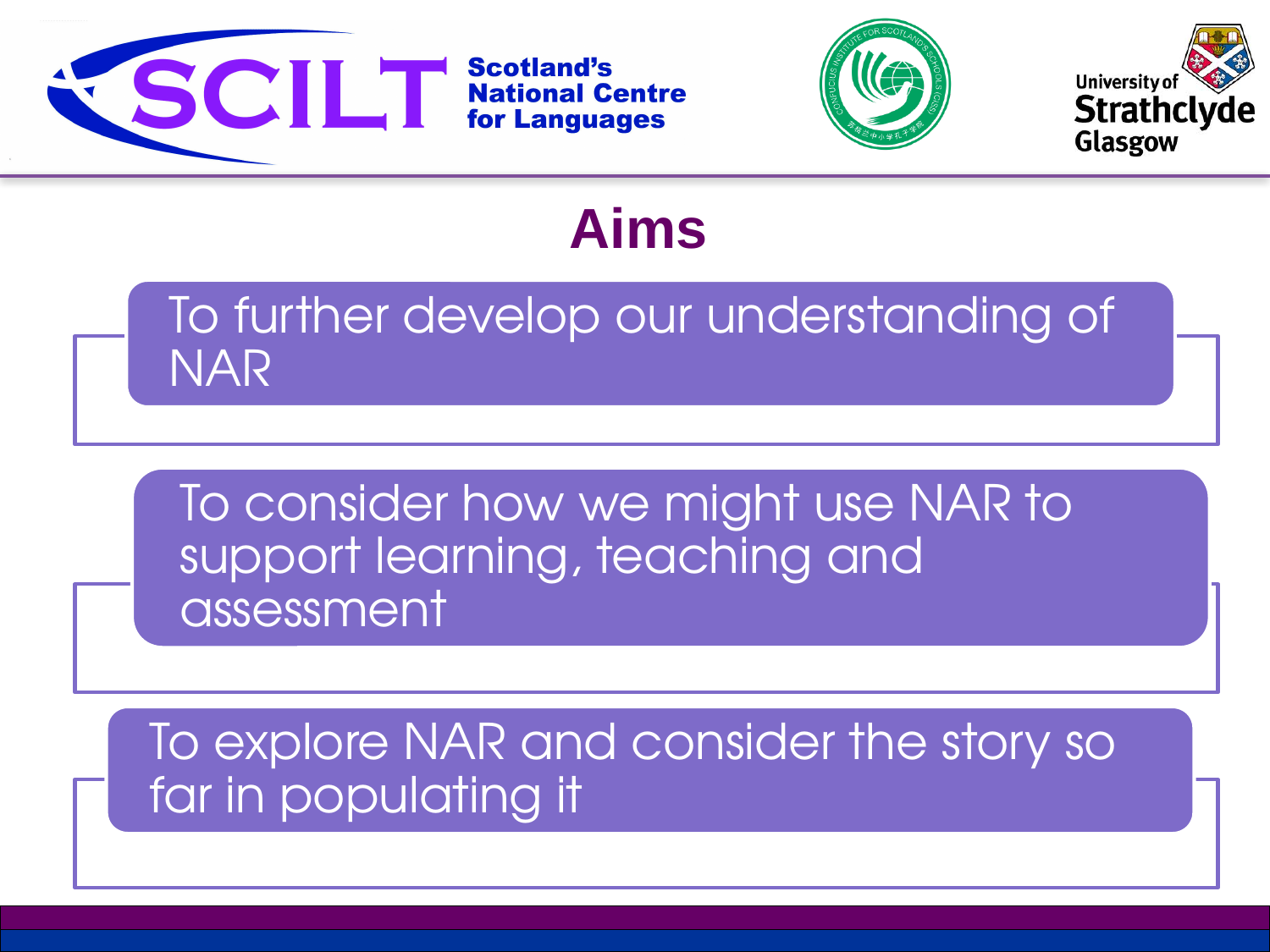

# Aims
To further develop our understanding of NAR
To consider how we might use NAR to support learning, teaching and assessment
To explore NAR and consider the story so far in populating it